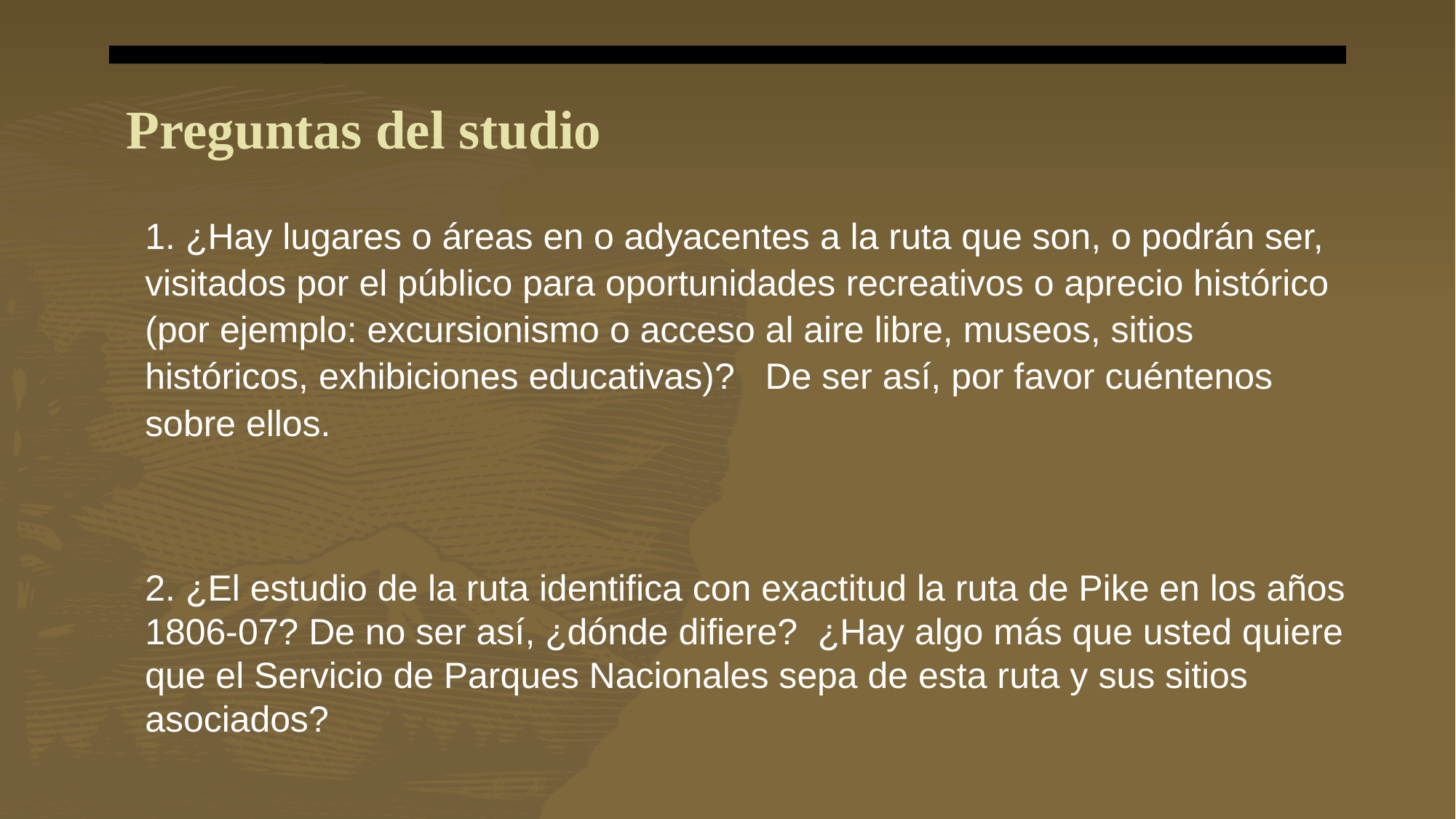

# Preguntas del studio

1. ¿Hay lugares o áreas en o adyacentes a la ruta que son, o podrán ser, visitados por el público para oportunidades recreativos o aprecio histórico (por ejemplo: excursionismo o acceso al aire libre, museos, sitios históricos, exhibiciones educativas)?   De ser así, por favor cuéntenos sobre ellos.

2. ¿El estudio de la ruta identifica con exactitud la ruta de Pike en los años 1806-07? De no ser así, ¿dónde difiere?  ¿Hay algo más que usted quiere que el Servicio de Parques Nacionales sepa de esta ruta y sus sitios asociados?